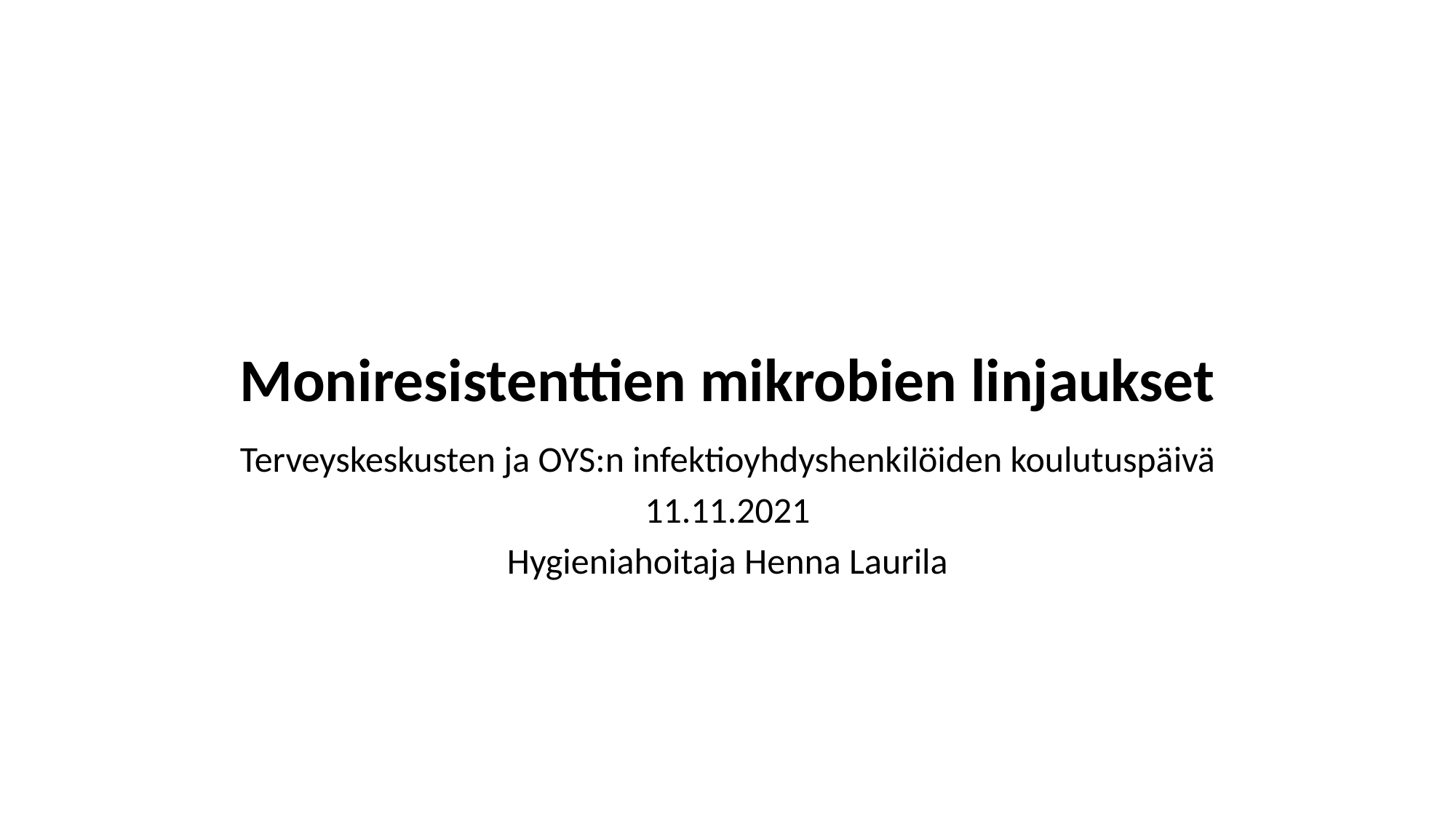

# Moniresistenttien mikrobien linjaukset
Terveyskeskusten ja OYS:n infektioyhdyshenkilöiden koulutuspäivä
11.11.2021
Hygieniahoitaja Henna Laurila